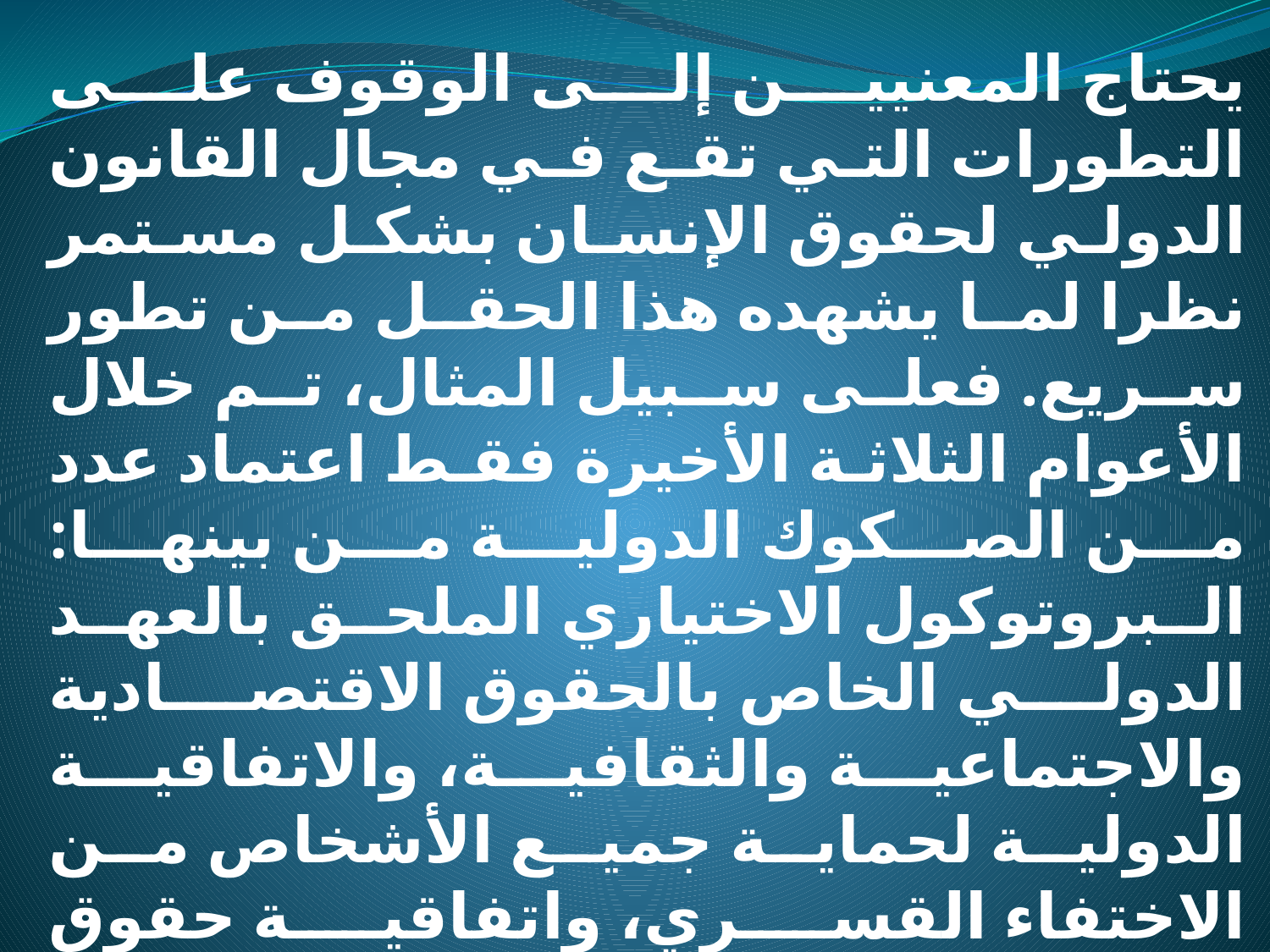

يحتاج المعنيين إلى الوقوف على التطورات التي تقع في مجال القانون الدولي لحقوق الإنسان بشكل مستمر نظرا لما يشهده هذا الحقل من تطور سريع. فعلى سبيل المثال، تم خلال الأعوام الثلاثة الأخيرة فقط اعتماد عدد من الصكوك الدولية من بينها: البروتوكول الاختياري الملحق بالعهد الدولي الخاص بالحقوق الاقتصادية والاجتماعية والثقافية، والاتفاقية الدولية لحماية جميع الأشخاص من الاختفاء القسري، واتفاقية حقوق الأشخاص ذوي الإعاقة والبروتوكول الملحق بها وقد دخل الصكين الأخيرين حيز النفاذ في أيار/مايو 2008.